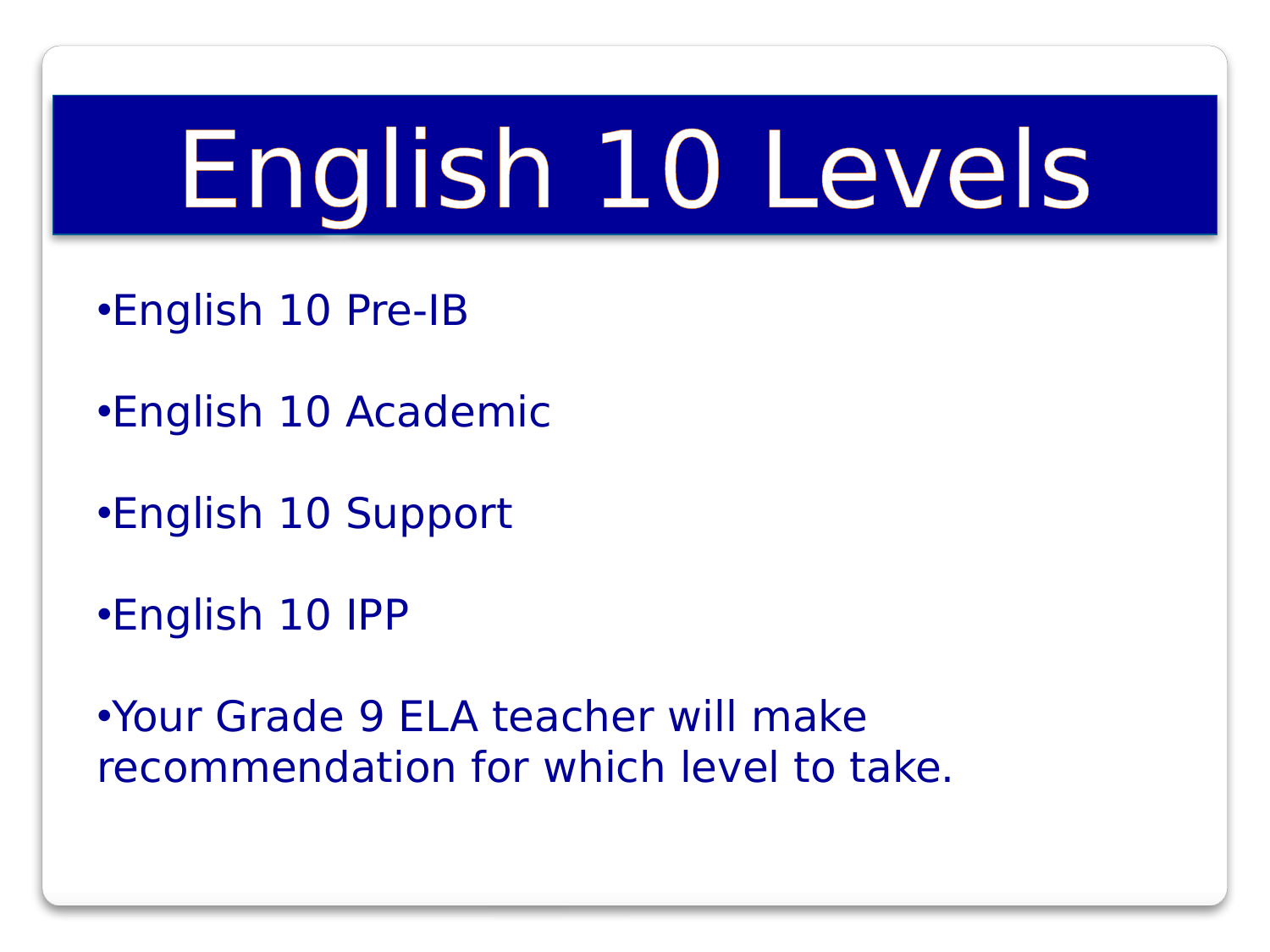

English 10 Levels
English 10 Pre-IB

English 10 Academic

English 10 Support

English 10 IPP

Your Grade 9 ELA teacher will make recommendation for which level to take.